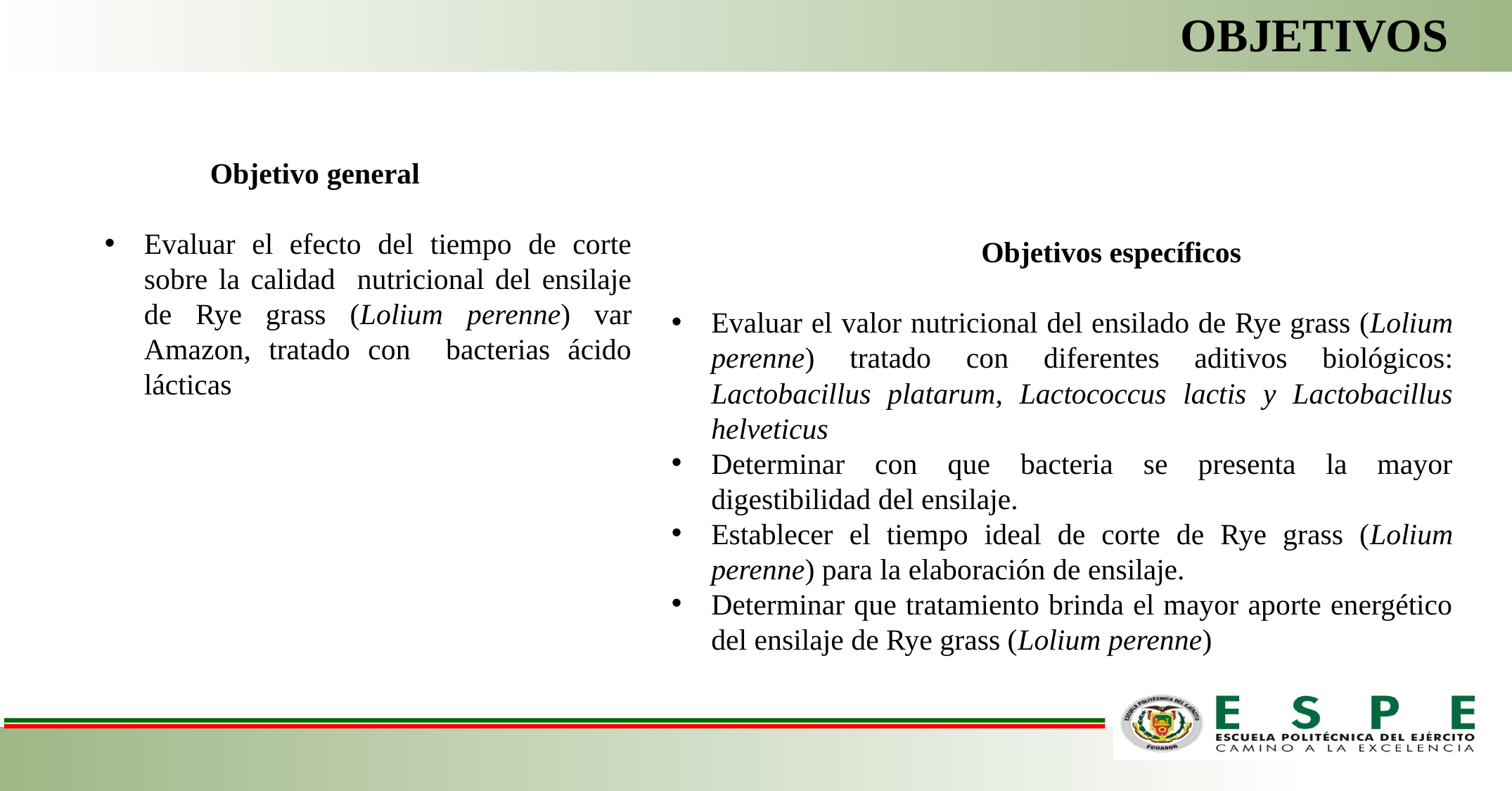

OBJETIVOS
Objetivo general

Evaluar el efecto del tiempo de corte sobre la calidad  nutricional del ensilaje de Rye grass (Lolium perenne) var Amazon, tratado con  bacterias ácido lácticas

Objetivos específicos

Evaluar el valor nutricional del ensilado de Rye grass (Lolium perenne) tratado con diferentes aditivos biológicos: Lactobacillus platarum, Lactococcus lactis y Lactobacillus helveticus
Determinar con que bacteria se presenta la mayor digestibilidad del ensilaje.
Establecer el tiempo ideal de corte de Rye grass (Lolium perenne) para la elaboración de ensilaje.
Determinar que tratamiento brinda el mayor aporte energético del ensilaje de Rye grass (Lolium perenne)